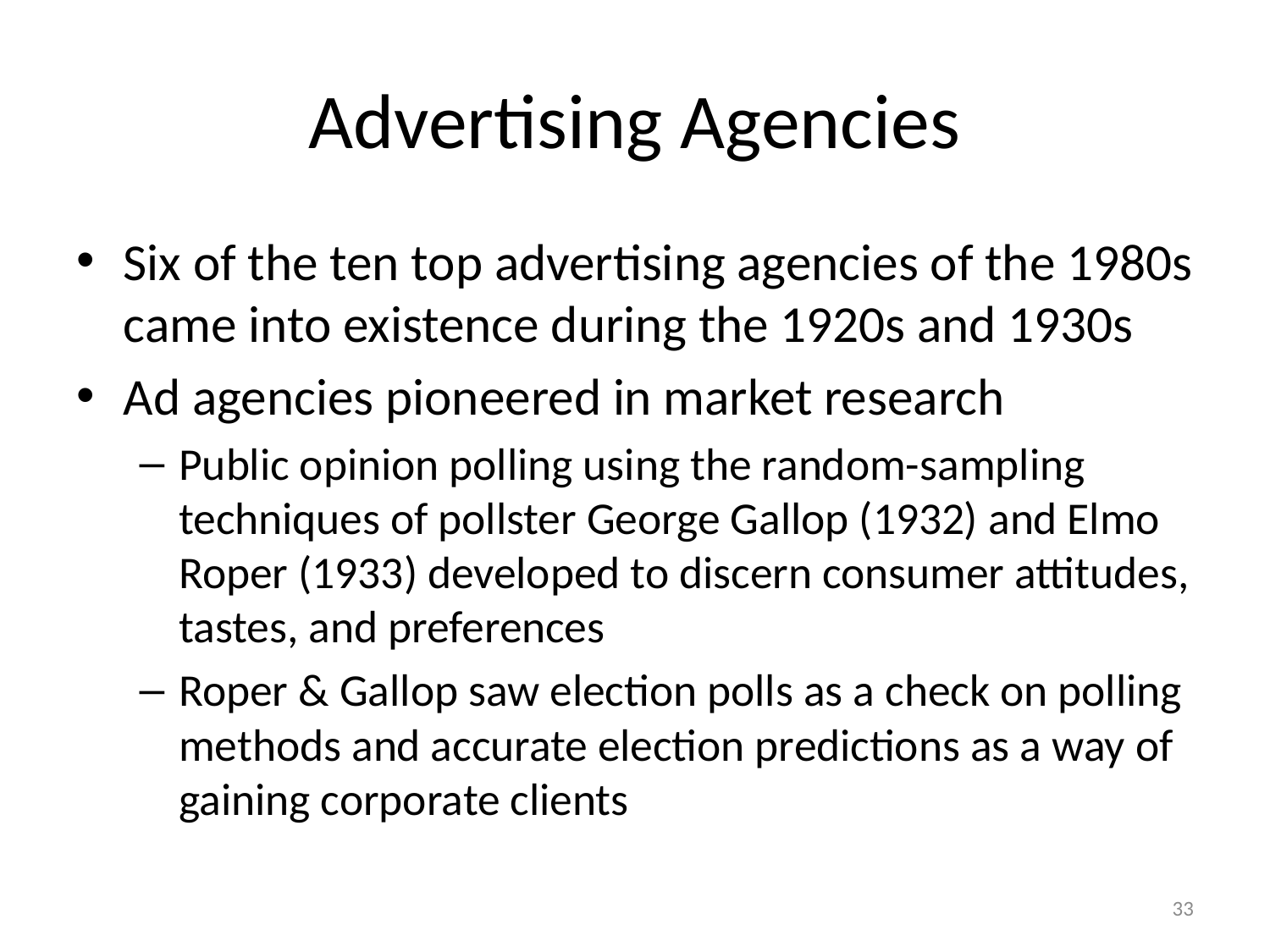

# Advertising Agencies
Six of the ten top advertising agencies of the 1980s came into existence during the 1920s and 1930s
Ad agencies pioneered in market research
Public opinion polling using the random-sampling techniques of pollster George Gallop (1932) and Elmo Roper (1933) developed to discern consumer attitudes, tastes, and preferences
Roper & Gallop saw election polls as a check on polling methods and accurate election predictions as a way of gaining corporate clients

33